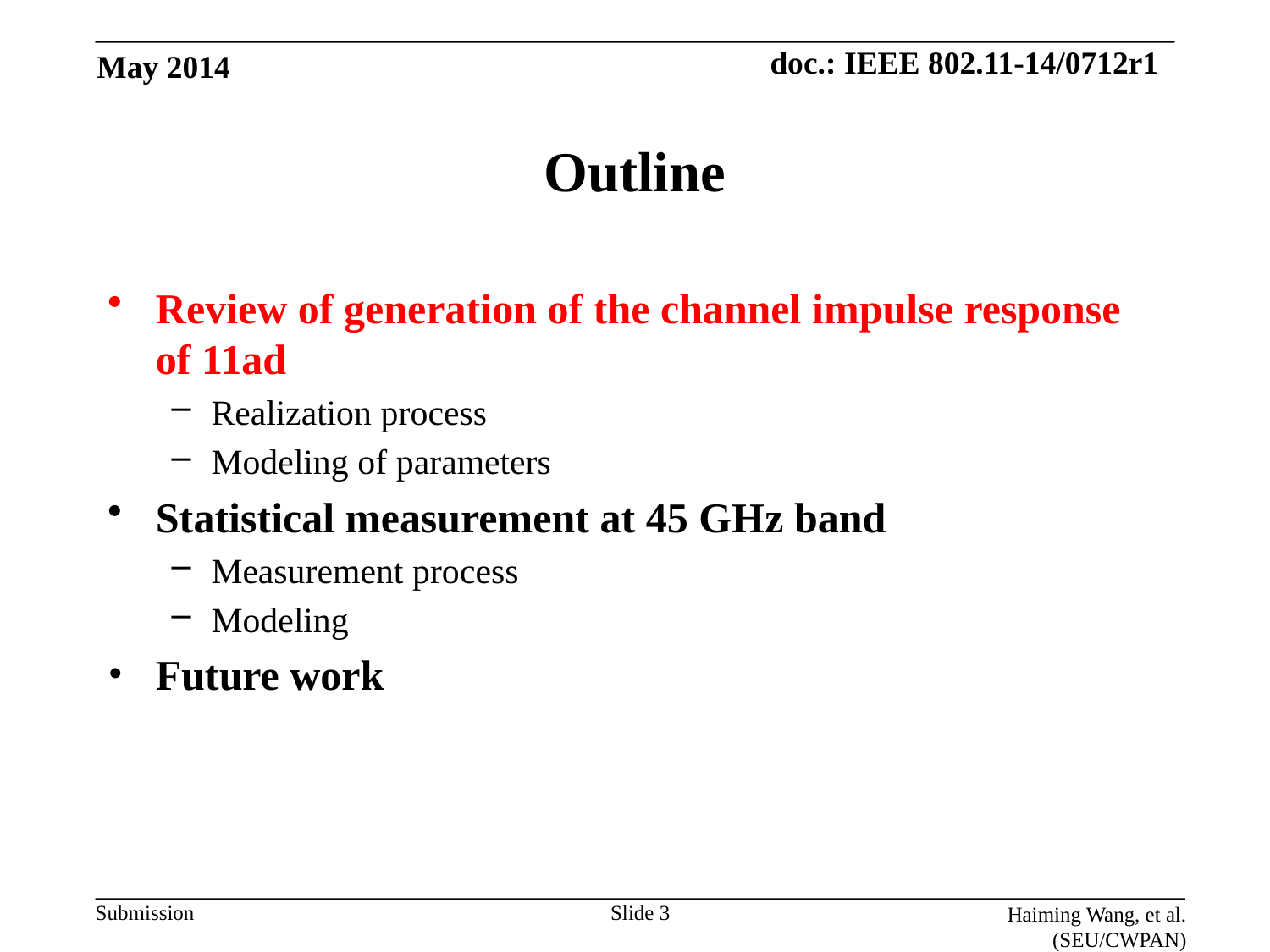

May 2014
# Outline
Review of generation of the channel impulse response of 11ad
Realization process
Modeling of parameters
Statistical measurement at 45 GHz band
Measurement process
Modeling
Future work
Slide 3
Haiming Wang, et al. (SEU/CWPAN)